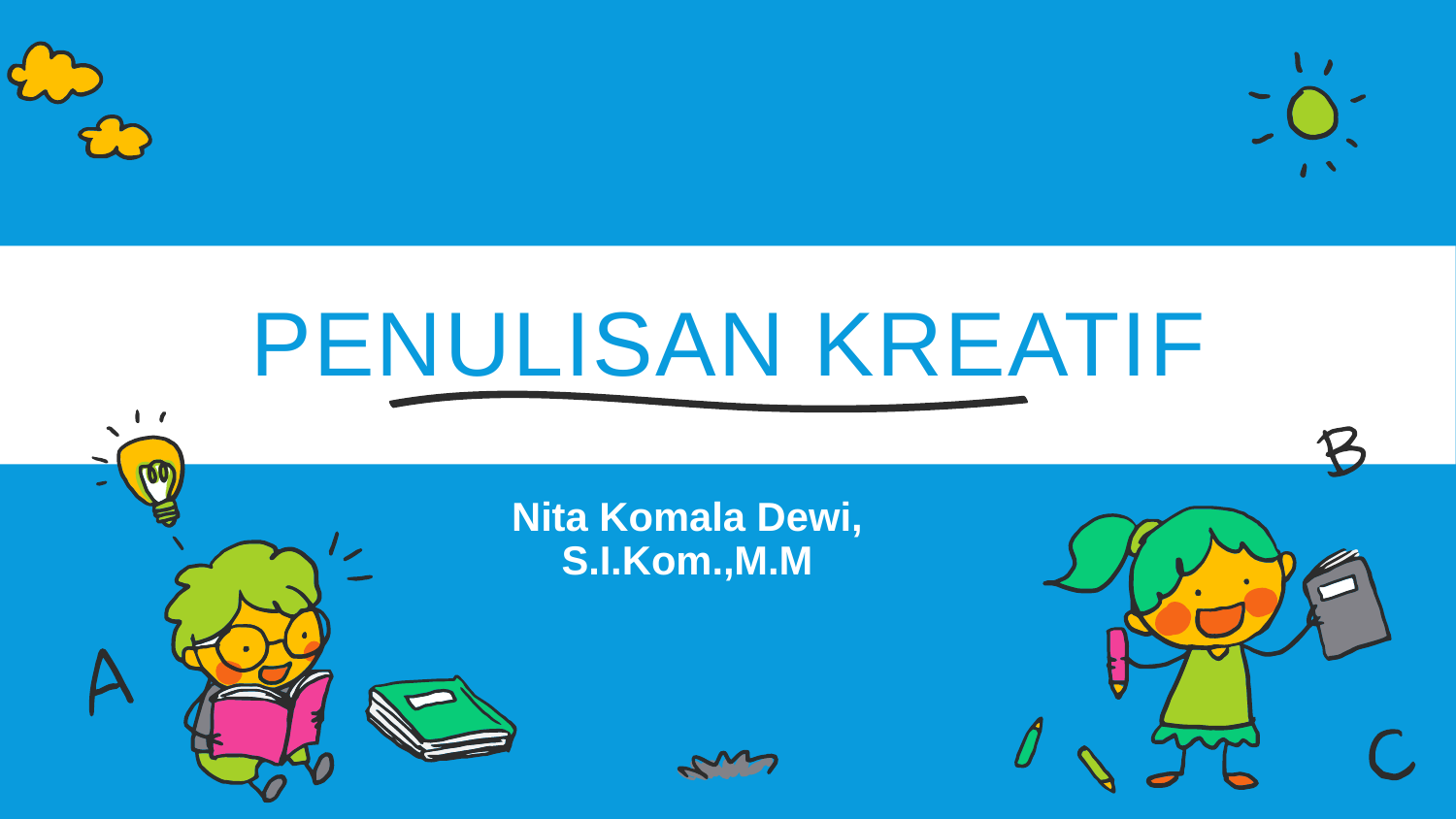

# Penulisan kreatif

Nita Komala Dewi, S.I.Kom.,M.M